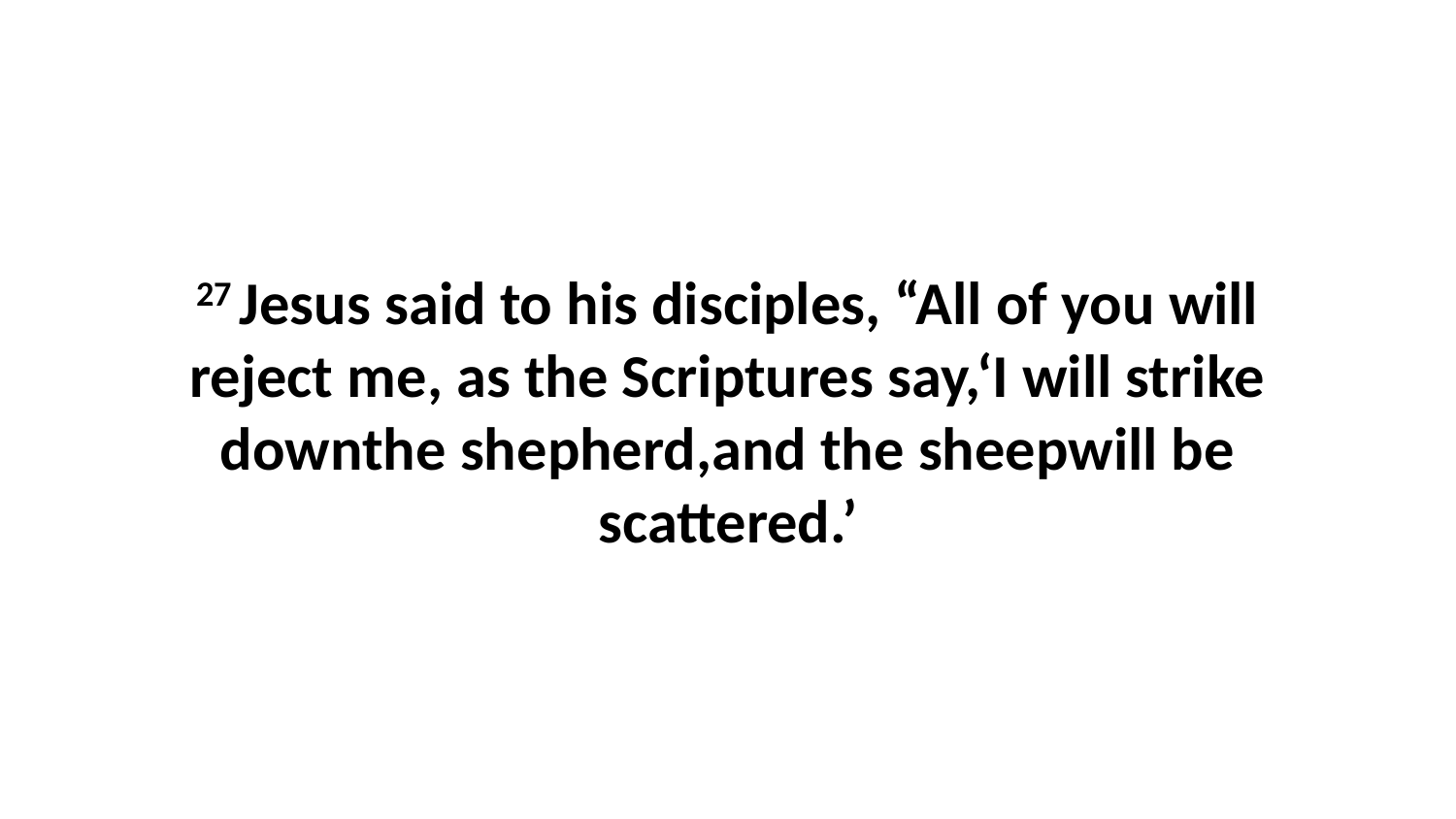

27 Jesus said to his disciples, “All of you will reject me, as the Scriptures say,‘I will strike downthe shepherd,and the sheepwill be scattered.’